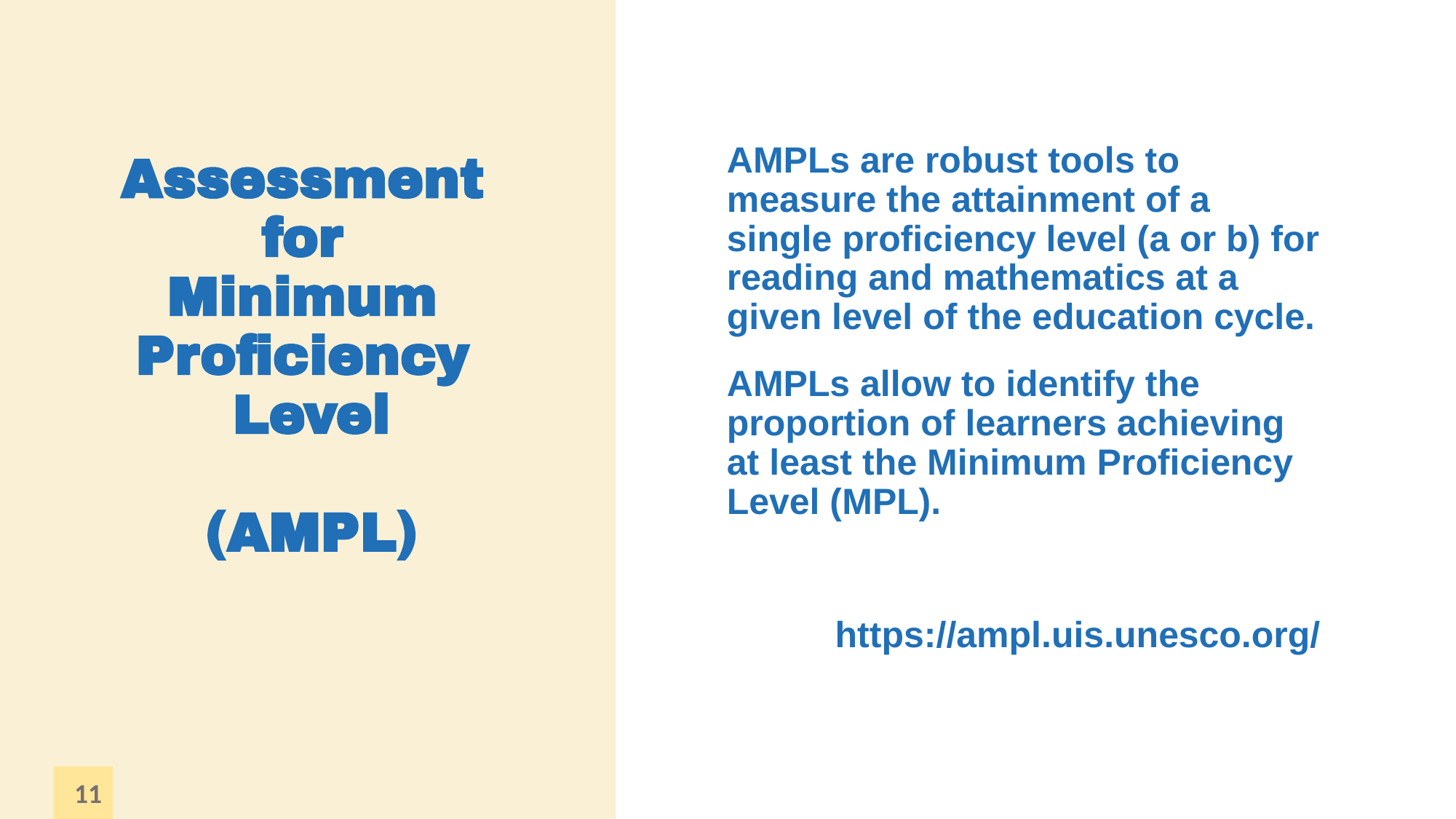

# Assessment for Minimum Proficiency Level (AMPL)
AMPLs are robust tools to measure the attainment of a single proficiency level (a or b) for reading and mathematics at a given level of the education cycle.
AMPLs allow to identify the proportion of learners achieving at least the Minimum Proficiency Level (MPL).

https://ampl.uis.unesco.org/